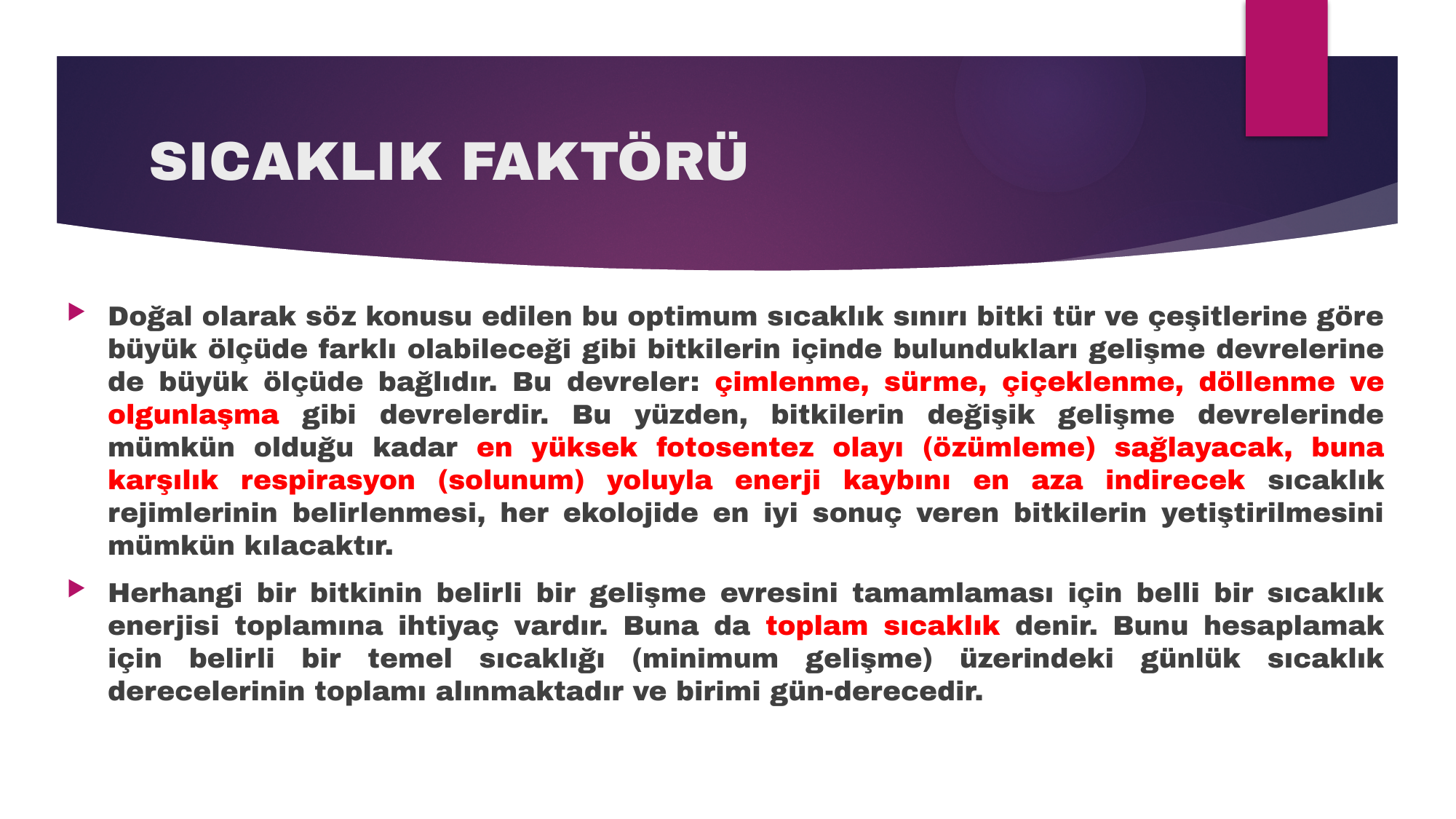

# SICAKLIK FAKTÖRÜ
Doğal olarak söz konusu edilen bu optimum sıcaklık sınırı bitki tür ve çeşitlerine göre büyük ölçüde farklı olabileceği gibi bitkilerin içinde bulundukları gelişme devrelerine de büyük ölçüde bağlıdır. Bu devreler: çimlenme, sürme, çiçeklenme, döllenme ve olgunlaşma gibi devrelerdir. Bu yüzden, bitkilerin değişik gelişme devrelerinde mümkün olduğu kadar en yüksek fotosentez olayı (özümleme) sağlayacak, buna karşılık respirasyon (solunum) yoluyla enerji kaybını en aza indirecek sıcaklık rejimlerinin belirlenmesi, her ekolojide en iyi sonuç veren bitkilerin yetiştirilmesini mümkün kılacaktır.
Herhangi bir bitkinin belirli bir gelişme evresini tamamlaması için belli bir sıcaklık enerjisi toplamına ihtiyaç vardır. Buna da toplam sıcaklık denir. Bunu hesaplamak için belirli bir temel sıcaklığı (minimum gelişme) üzerindeki günlük sıcaklık derecelerinin toplamı alınmaktadır ve birimi gün-derecedir.